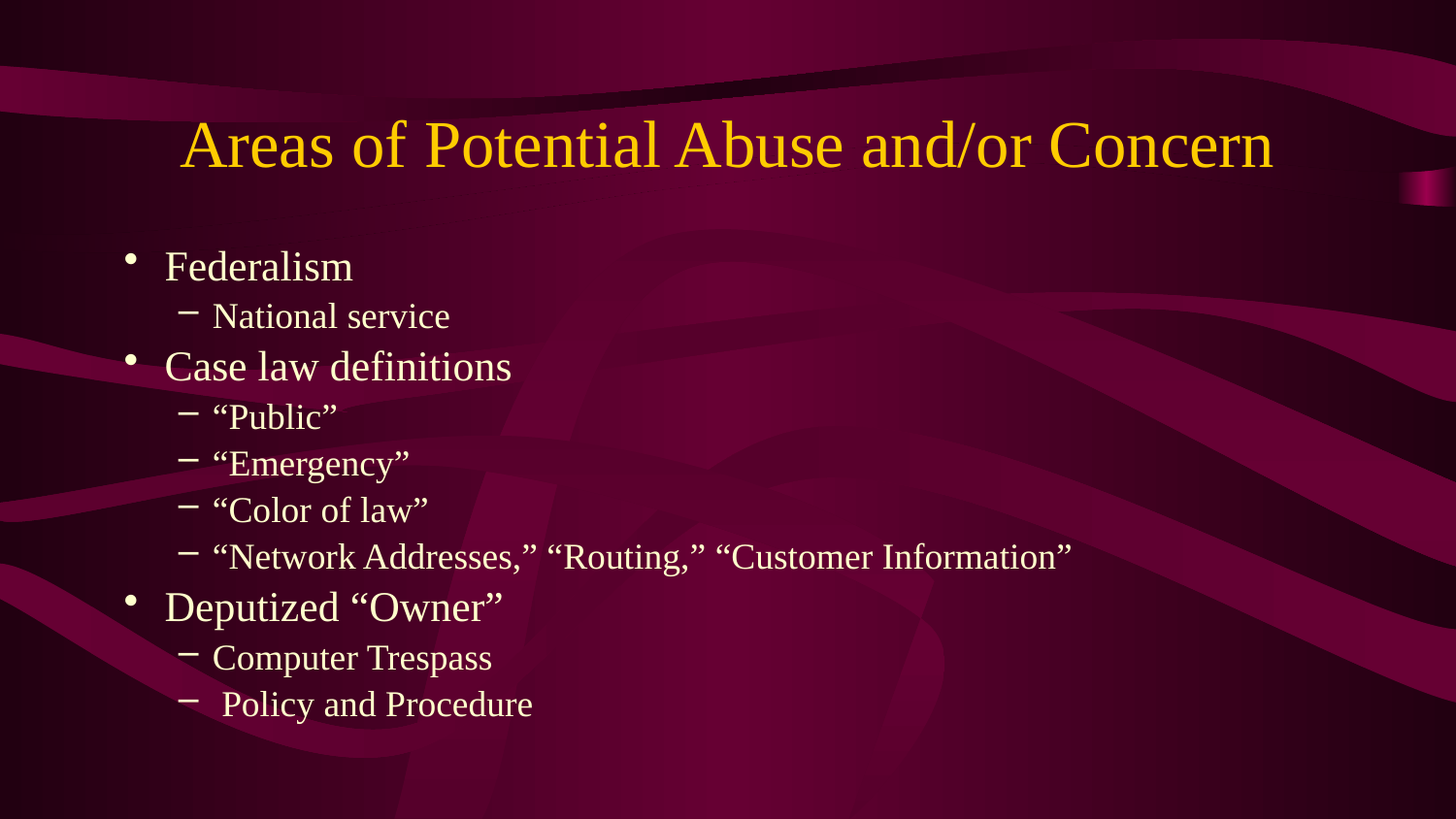

# Areas of Potential Abuse and/or Concern
Federalism
National service
Case law definitions
“Public”
“Emergency”
“Color of law”
“Network Addresses,” “Routing,” “Customer Information”
Deputized “Owner”
Computer Trespass
 Policy and Procedure